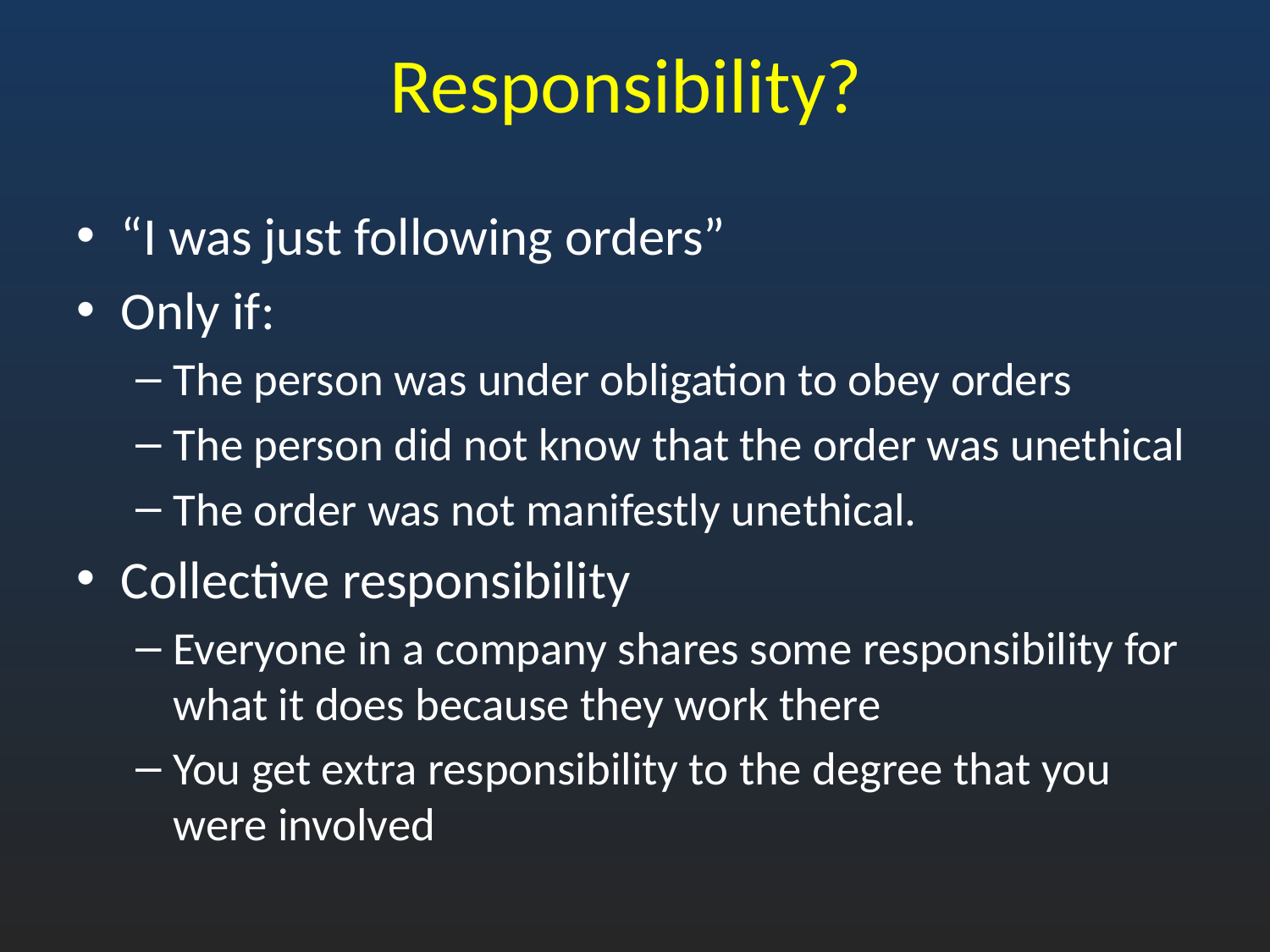

# Responsibility?
“I was just following orders”
Only if:
The person was under obligation to obey orders
The person did not know that the order was unethical
The order was not manifestly unethical.
Collective responsibility
Everyone in a company shares some responsibility for what it does because they work there
You get extra responsibility to the degree that you were involved